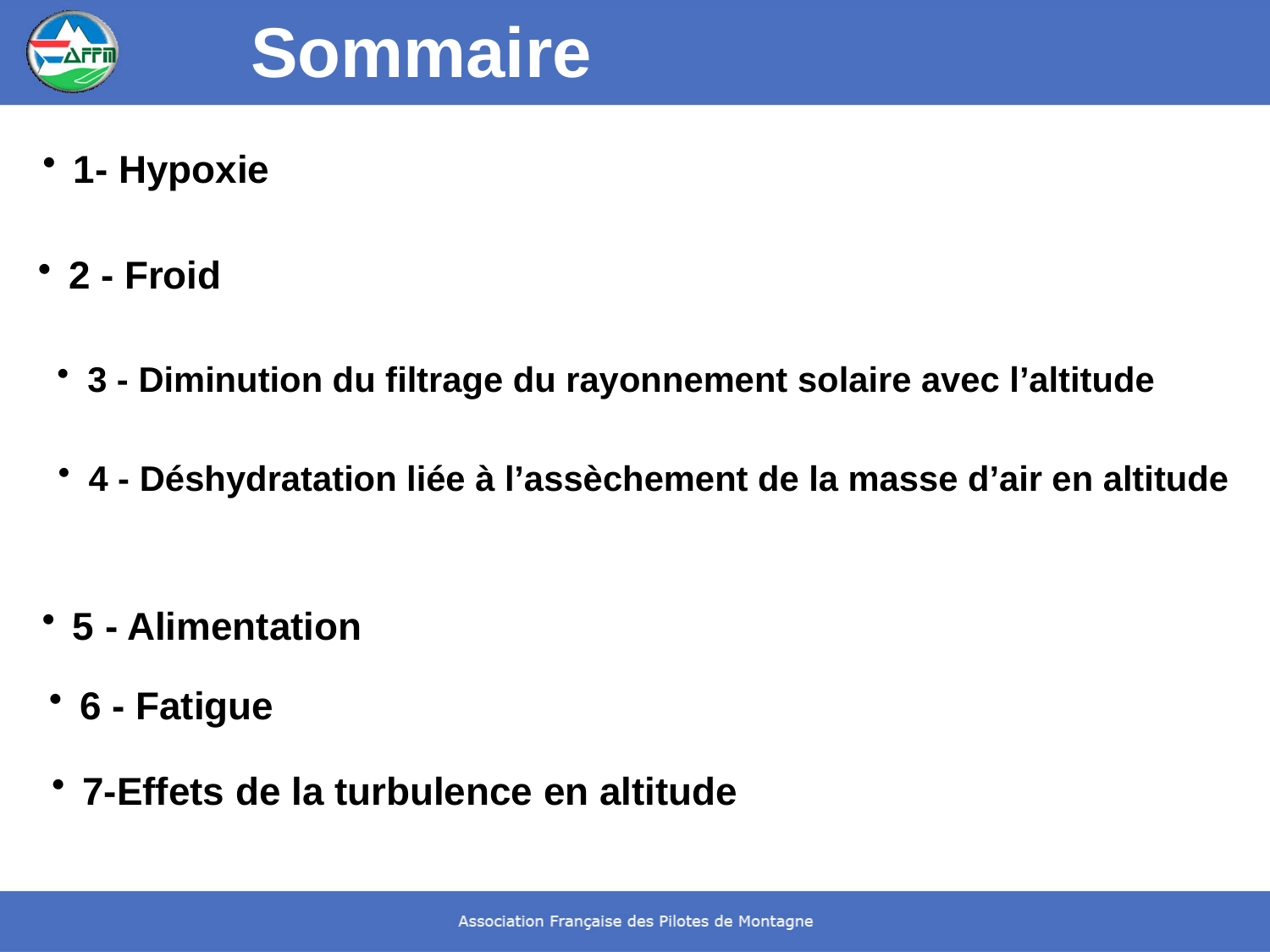

# Sommaire
1- Hypoxie
2 - Froid
3 - Diminution du filtrage du rayonnement solaire avec l’altitude
4 - Déshydratation liée à l’assèchement de la masse d’air en altitude
5 - Alimentation
6 - Fatigue
7-Effets de la turbulence en altitude